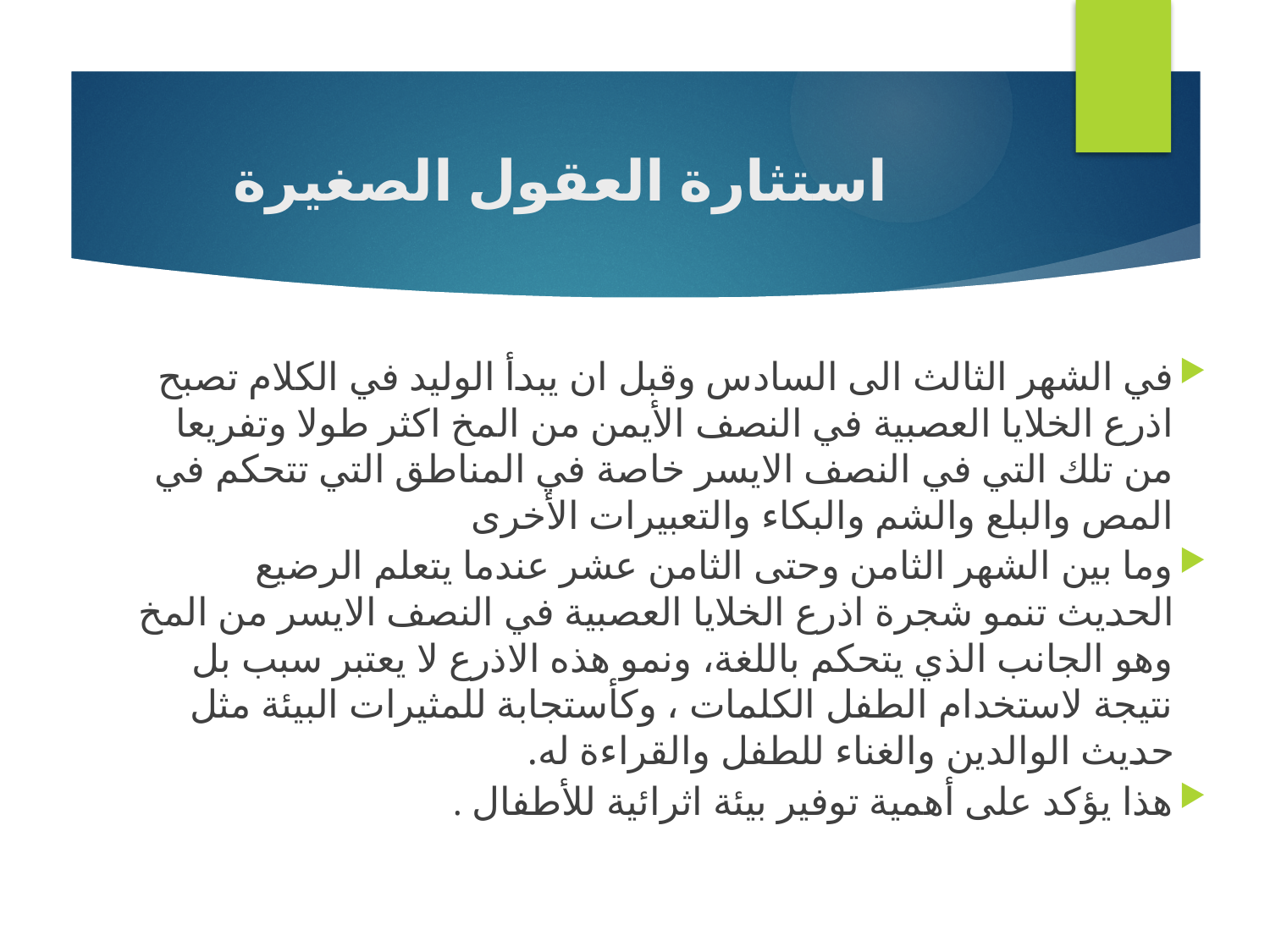

# استثارة العقول الصغيرة
في الشهر الثالث الى السادس وقبل ان يبدأ الوليد في الكلام تصبح اذرع الخلايا العصبية في النصف الأيمن من المخ اكثر طولا وتفريعا من تلك التي في النصف الايسر خاصة في المناطق التي تتحكم في المص والبلع والشم والبكاء والتعبيرات الأخرى
وما بين الشهر الثامن وحتى الثامن عشر عندما يتعلم الرضيع الحديث تنمو شجرة اذرع الخلايا العصبية في النصف الايسر من المخ وهو الجانب الذي يتحكم باللغة، ونمو هذه الاذرع لا يعتبر سبب بل نتيجة لاستخدام الطفل الكلمات ، وكأستجابة للمثيرات البيئة مثل حديث الوالدين والغناء للطفل والقراءة له.
هذا يؤكد على أهمية توفير بيئة اثرائية للأطفال .